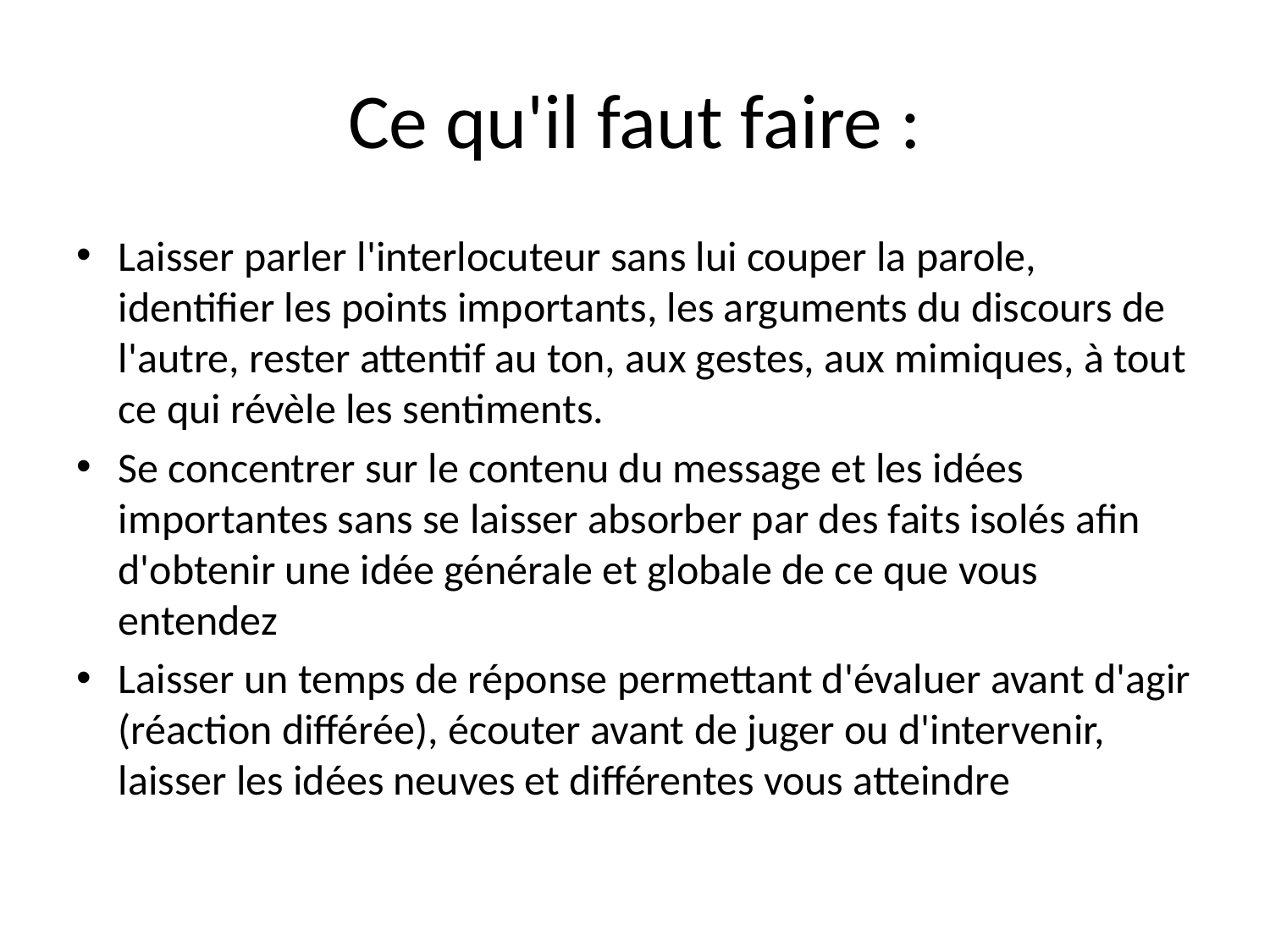

# Ce qu'il faut faire :
Laisser parler l'interlocuteur sans lui couper la parole, identifier les points importants, les arguments du discours de l'autre, rester attentif au ton, aux gestes, aux mimiques, à tout ce qui révèle les sentiments.
Se concentrer sur le contenu du message et les idées importantes sans se laisser absorber par des faits isolés afin d'obtenir une idée générale et globale de ce que vous entendez
Laisser un temps de réponse permettant d'évaluer avant d'agir (réaction différée), écouter avant de juger ou d'intervenir, laisser les idées neuves et différentes vous atteindre